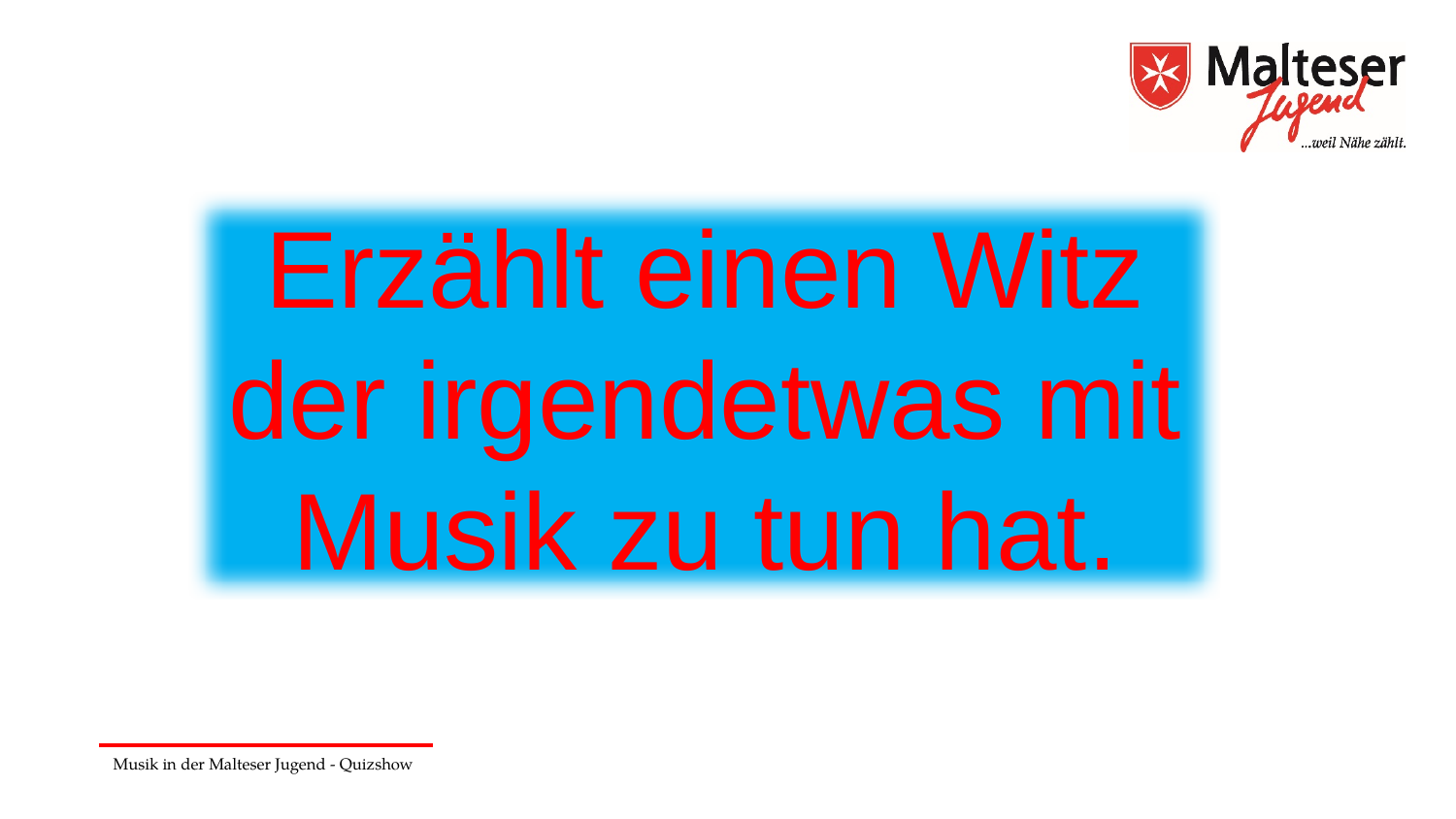

Erzählt einen Witz der irgendetwas mit Musik zu tun hat.